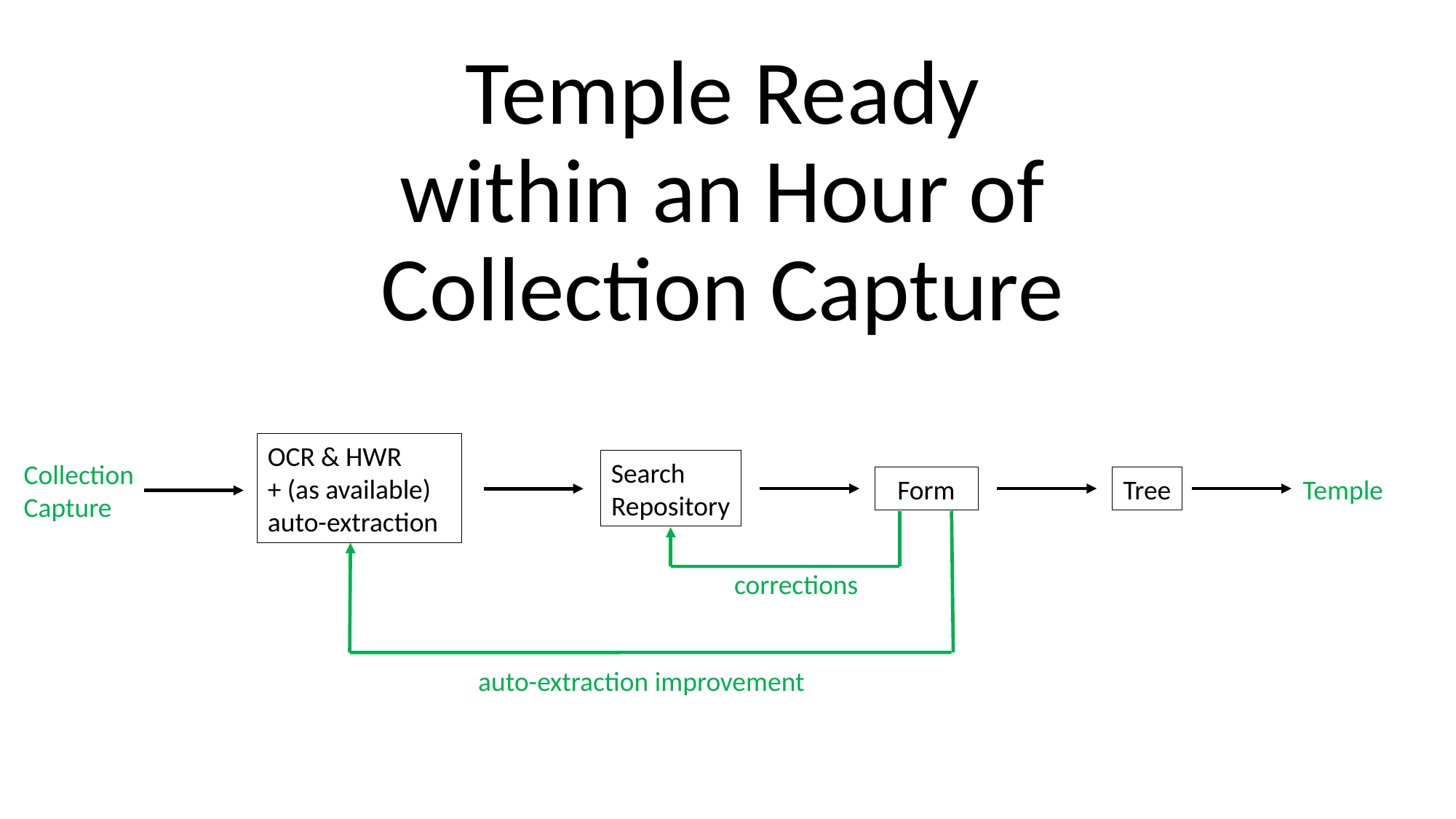

# Temple Ready within an Hour of Collection Capture
OCR & HWR
+ (as available) auto-extraction
Search
Repository
Collection
Capture
Tree
Temple
Form
corrections
auto-extraction improvement